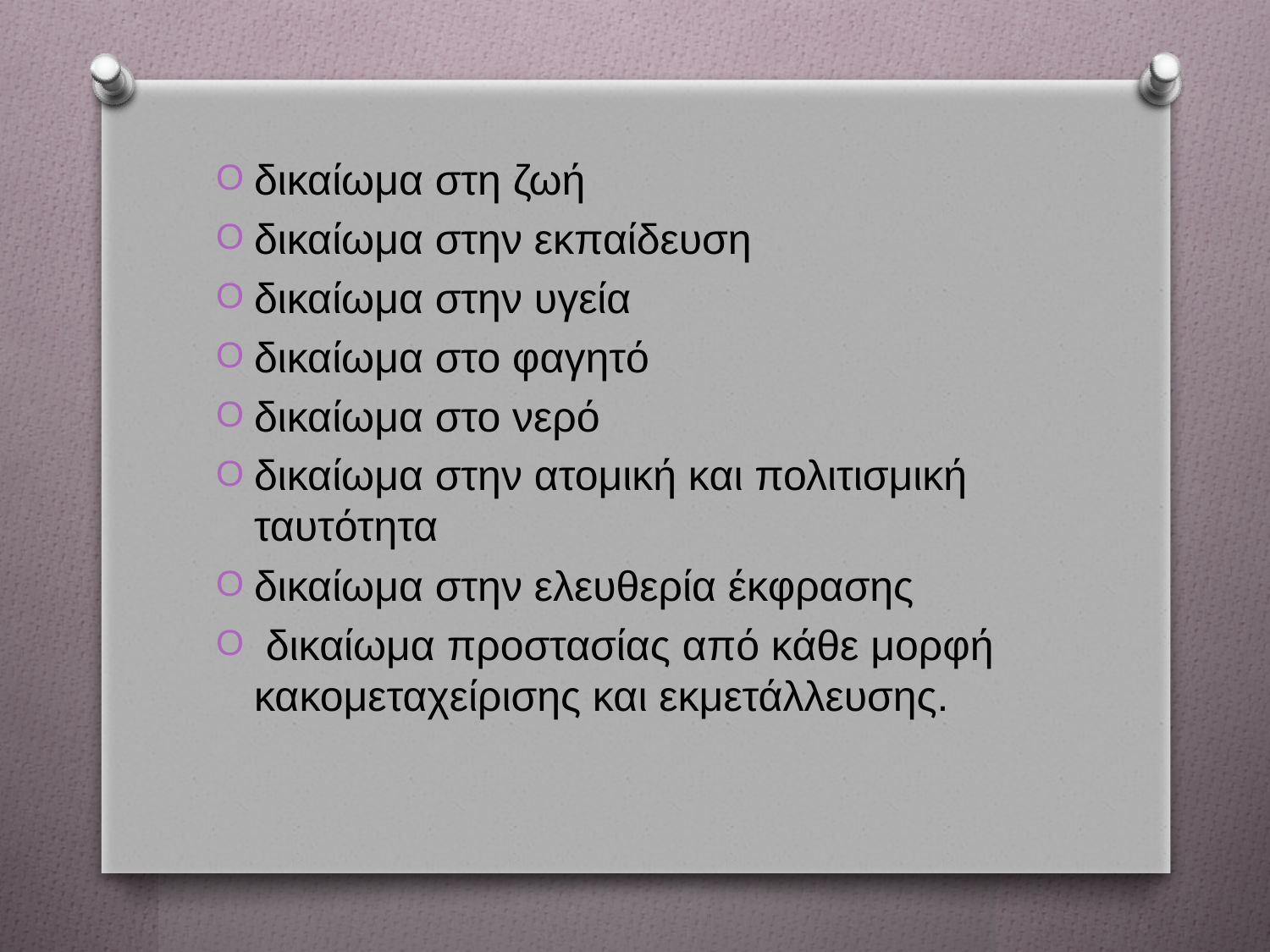

δικαίωμα στη ζωή
δικαίωμα στην εκπαίδευση
δικαίωμα στην υγεία
δικαίωμα στο φαγητό
δικαίωμα στο νερό
δικαίωμα στην ατομική και πολιτισμική ταυτότητα
δικαίωμα στην ελευθερία έκφρασης
 δικαίωμα προστασίας από κάθε μορφή κακομεταχείρισης και εκμετάλλευσης.